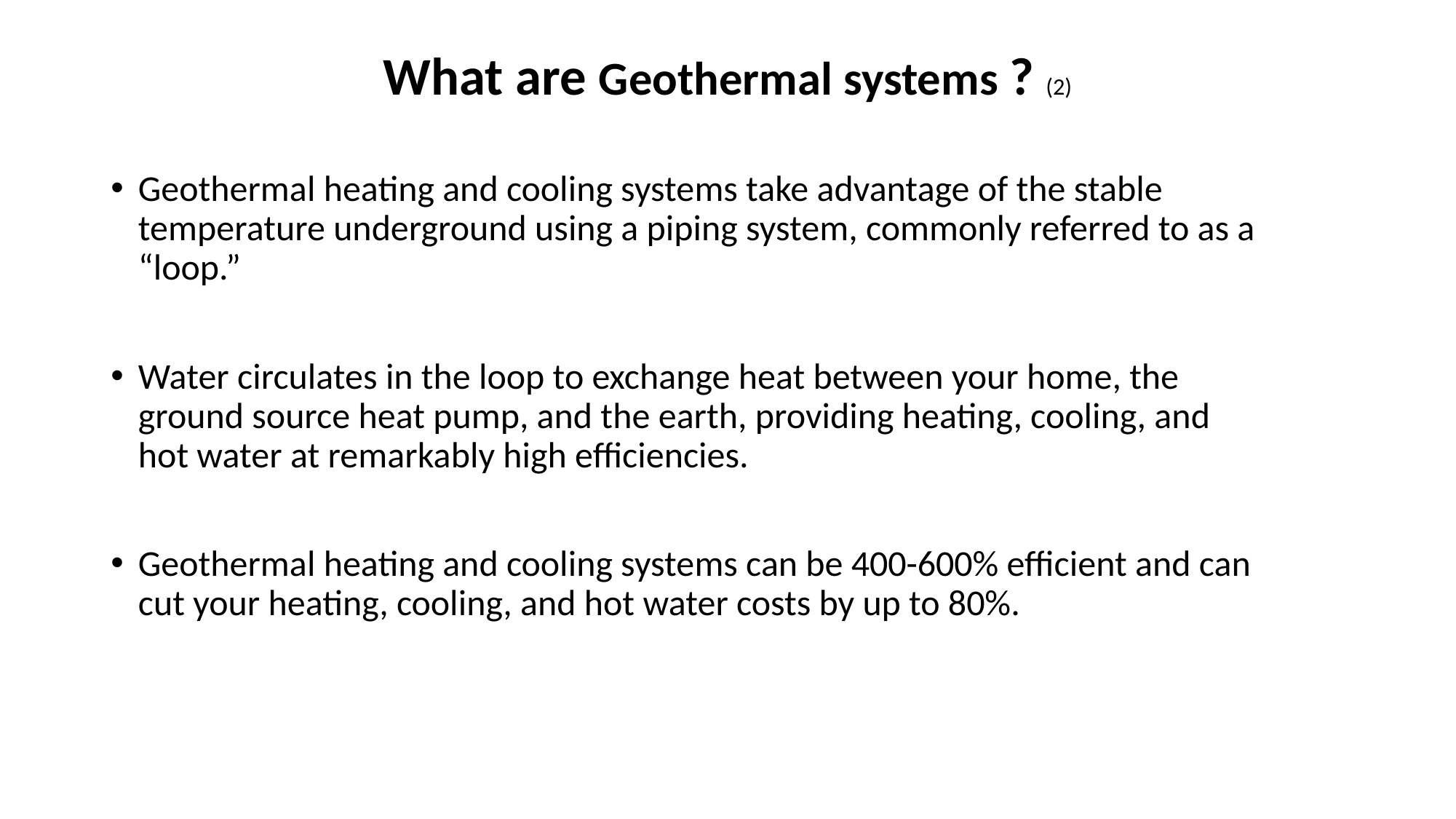

# What are Geothermal systems ? (2)
Geothermal heating and cooling systems take advantage of the stable temperature underground using a piping system, commonly referred to as a “loop.”

Water circulates in the loop to exchange heat between your home, the ground source heat pump, and the earth, providing heating, cooling, and hot water at remarkably high efficiencies.

Geothermal heating and cooling systems can be 400-600% efficient and can cut your heating, cooling, and hot water costs by up to 80%.